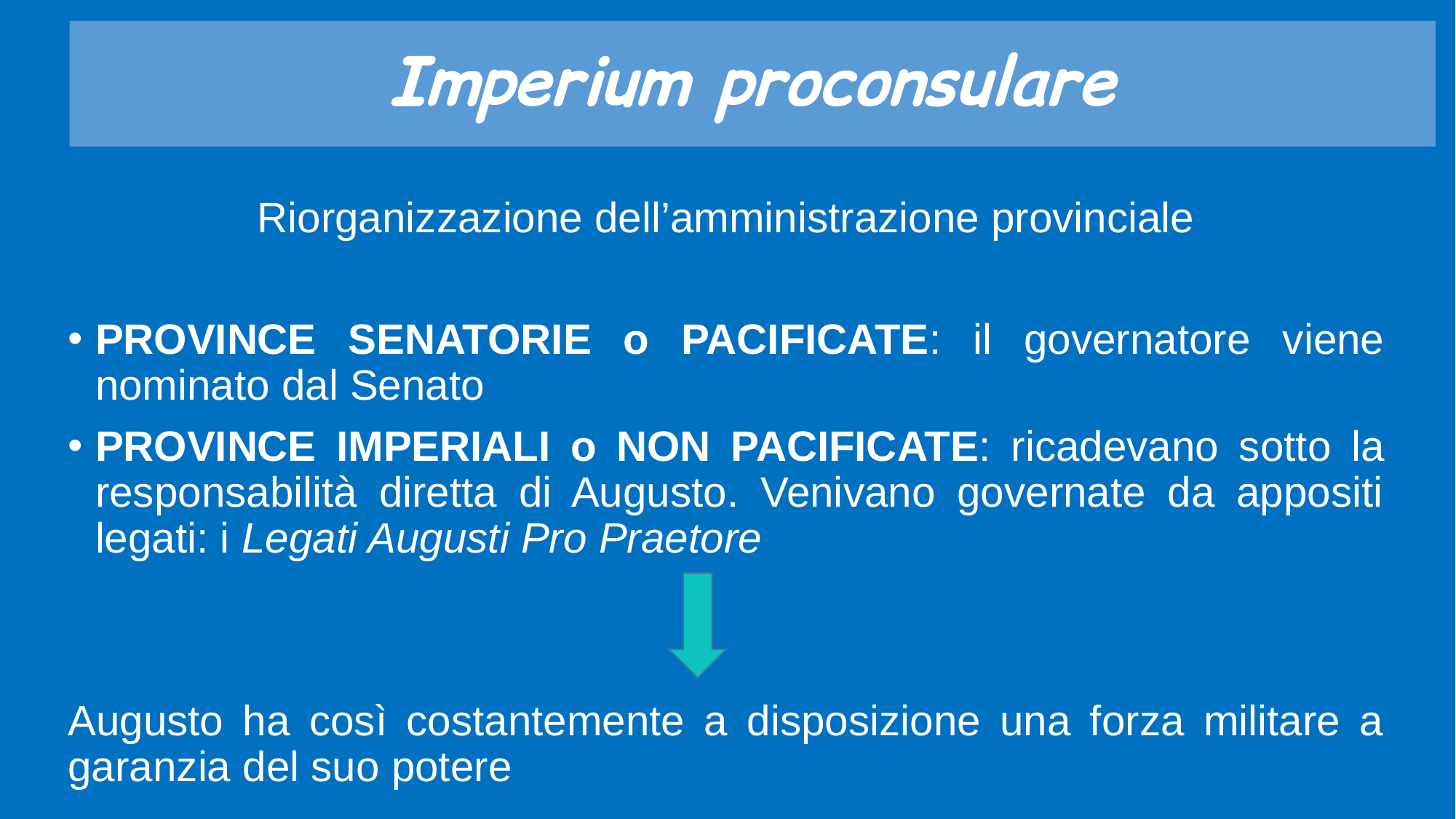

# Imperium proconsulare
Riorganizzazione dell’amministrazione provinciale

PROVINCE SENATORIE o PACIFICATE: il governatore viene nominato dal Senato
PROVINCE IMPERIALI o NON PACIFICATE: ricadevano sotto la responsabilità diretta di Augusto. Venivano governate da appositi legati: i Legati Augusti Pro Praetore

Augusto ha così costantemente a disposizione una forza militare a garanzia del suo potere